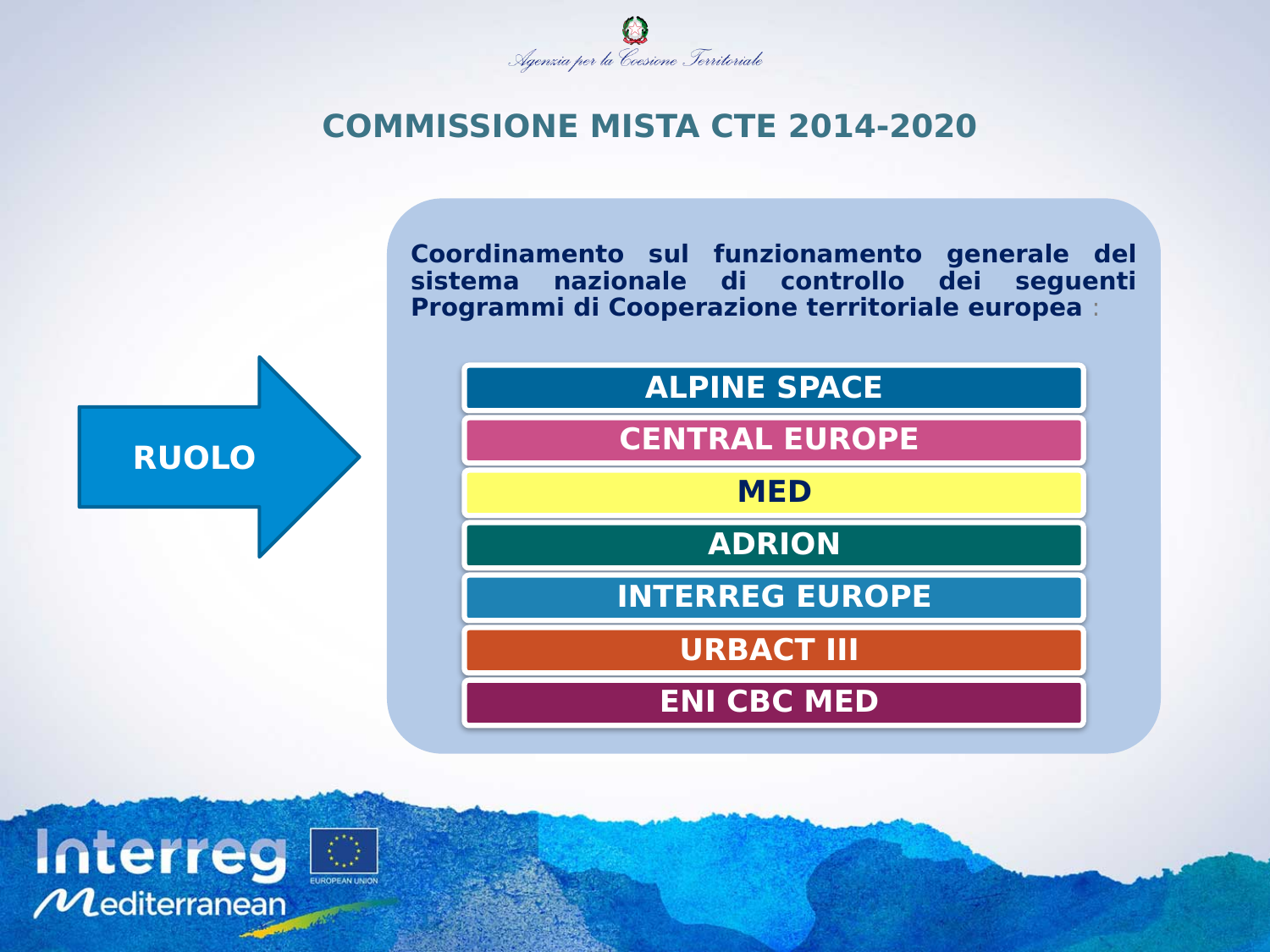

COMMISSIONE MISTA CTE 2014-2020
Coordinamento sul funzionamento generale del sistema nazionale di controllo dei seguenti Programmi di Cooperazione territoriale europea :
ALPINE SPACE
CENTRAL EUROPE
MED
ADRION
INTERREG EUROPE
URBACT III
ENI CBC MED
RUOLO